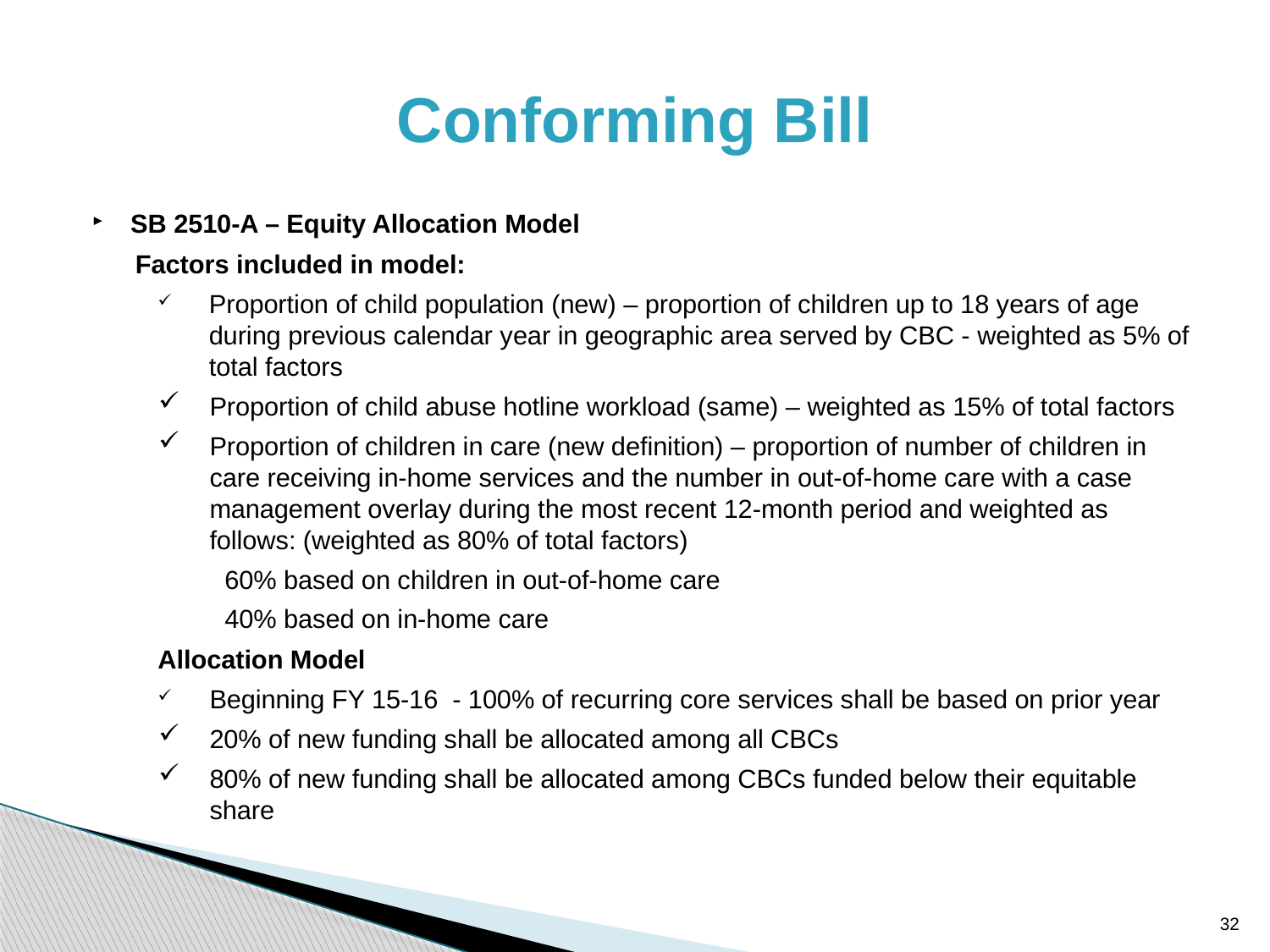

# Conforming Bill
SB 2510-A – Equity Allocation Model
      Factors included in model:
Proportion of child population (new) – proportion of children up to 18 years of age during previous calendar year in geographic area served by CBC - weighted as 5% of total factors
Proportion of child abuse hotline workload (same) – weighted as 15% of total factors
Proportion of children in care (new definition) – proportion of number of children in care receiving in-home services and the number in out-of-home care with a case management overlay during the most recent 12-month period and weighted as follows: (weighted as 80% of total factors)
	    60% based on children in out-of-home care
	    40% based on in-home care
Allocation Model
Beginning FY 15-16  - 100% of recurring core services shall be based on prior year
20% of new funding shall be allocated among all CBCs
80% of new funding shall be allocated among CBCs funded below their equitable share

32